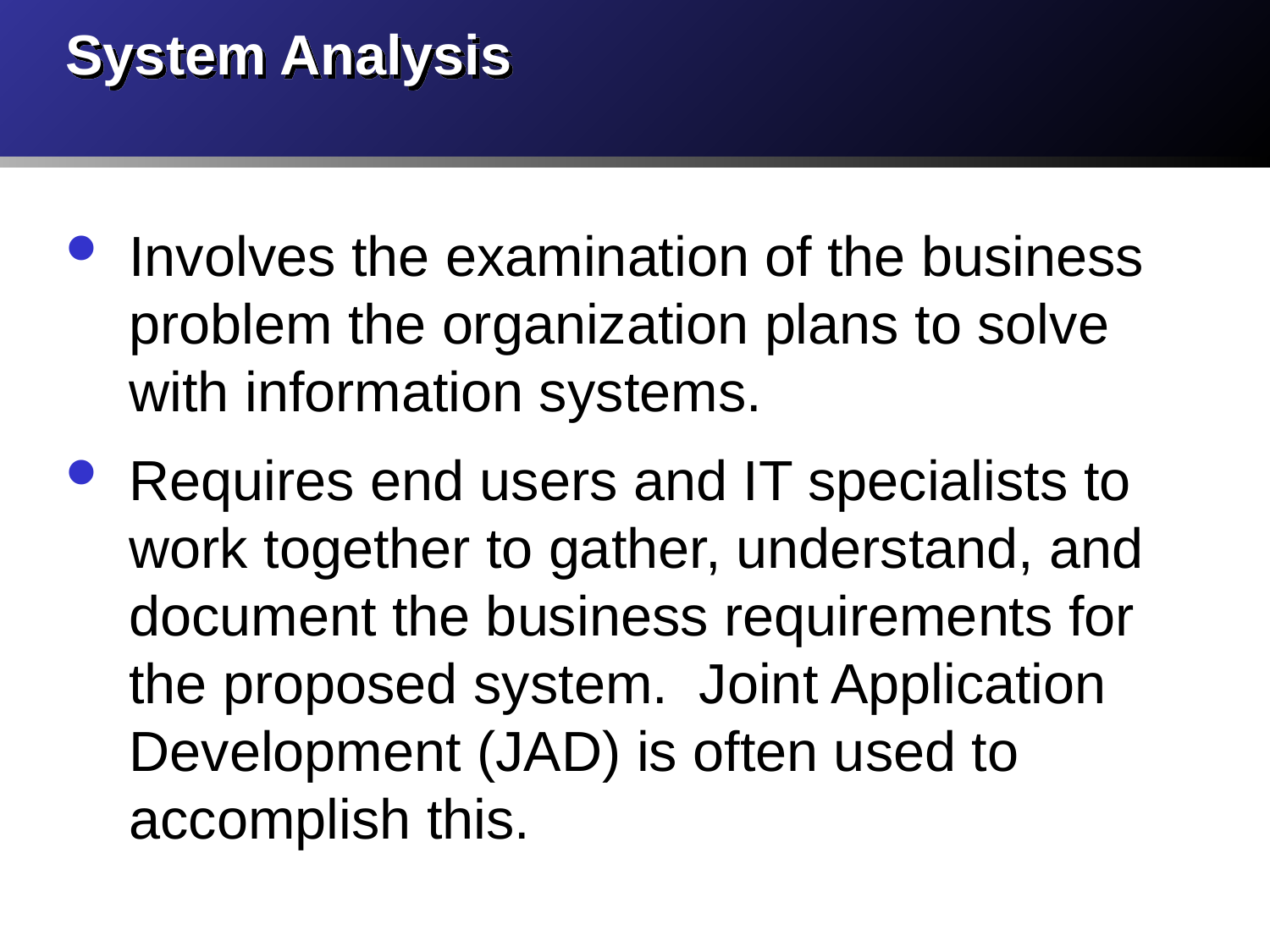

# System Analysis
Involves the examination of the business problem the organization plans to solve with information systems.
Requires end users and IT specialists to work together to gather, understand, and document the business requirements for the proposed system.  Joint Application Development (JAD) is often used to accomplish this.